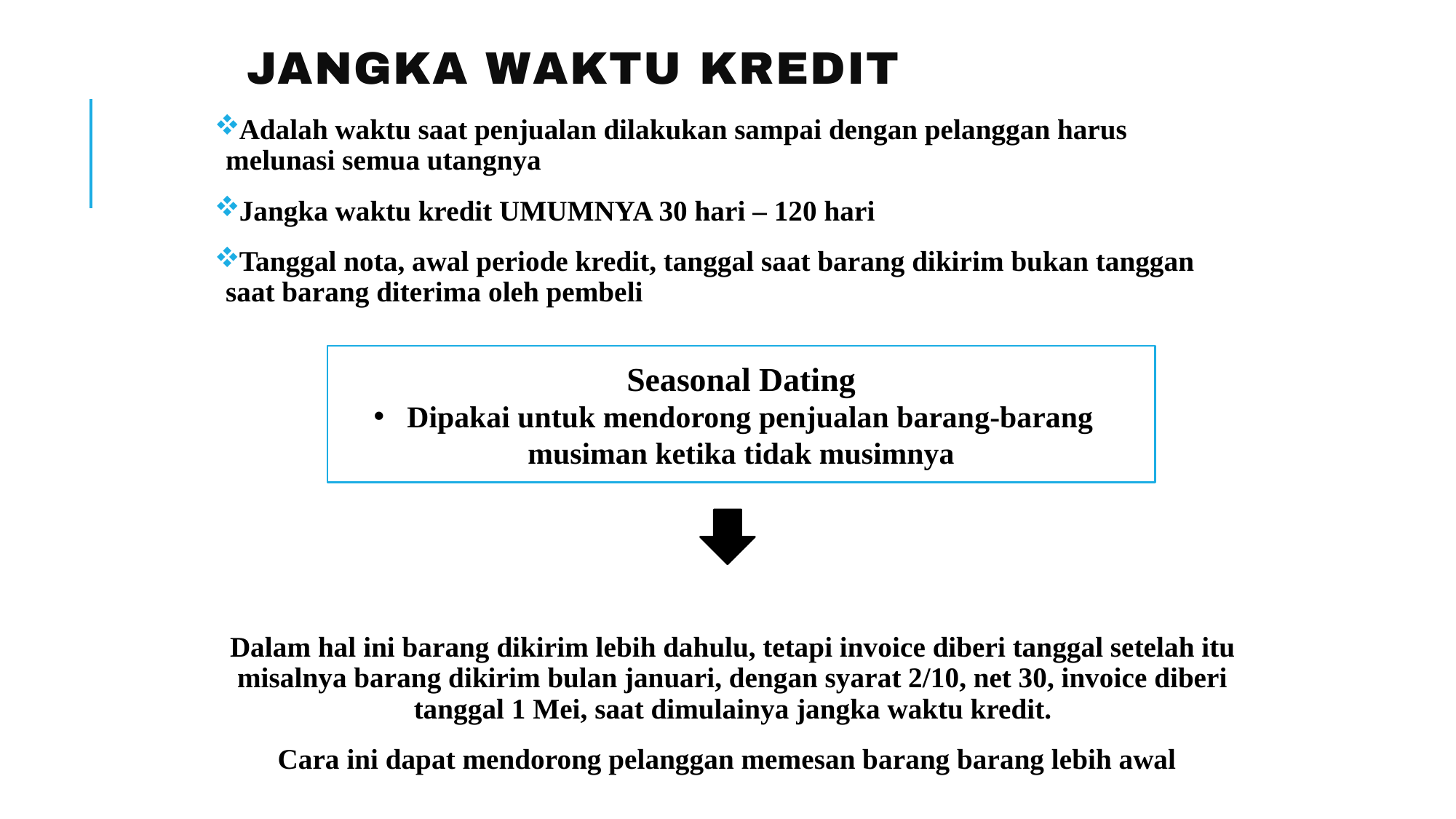

# JANGKA WAKTU KREDIT
Adalah waktu saat penjualan dilakukan sampai dengan pelanggan harus melunasi semua utangnya
Jangka waktu kredit UMUMNYA 30 hari – 120 hari
Tanggal nota, awal periode kredit, tanggal saat barang dikirim bukan tanggan saat barang diterima oleh pembeli

	Dalam hal ini barang dikirim lebih dahulu, tetapi invoice diberi tanggal setelah itu misalnya barang dikirim bulan januari, dengan syarat 2/10, net 30, invoice diberi tanggal 1 Mei, saat dimulainya jangka waktu kredit.
Cara ini dapat mendorong pelanggan memesan barang barang lebih awal
Seasonal Dating
 Dipakai untuk mendorong penjualan barang-barang musiman ketika tidak musimnya